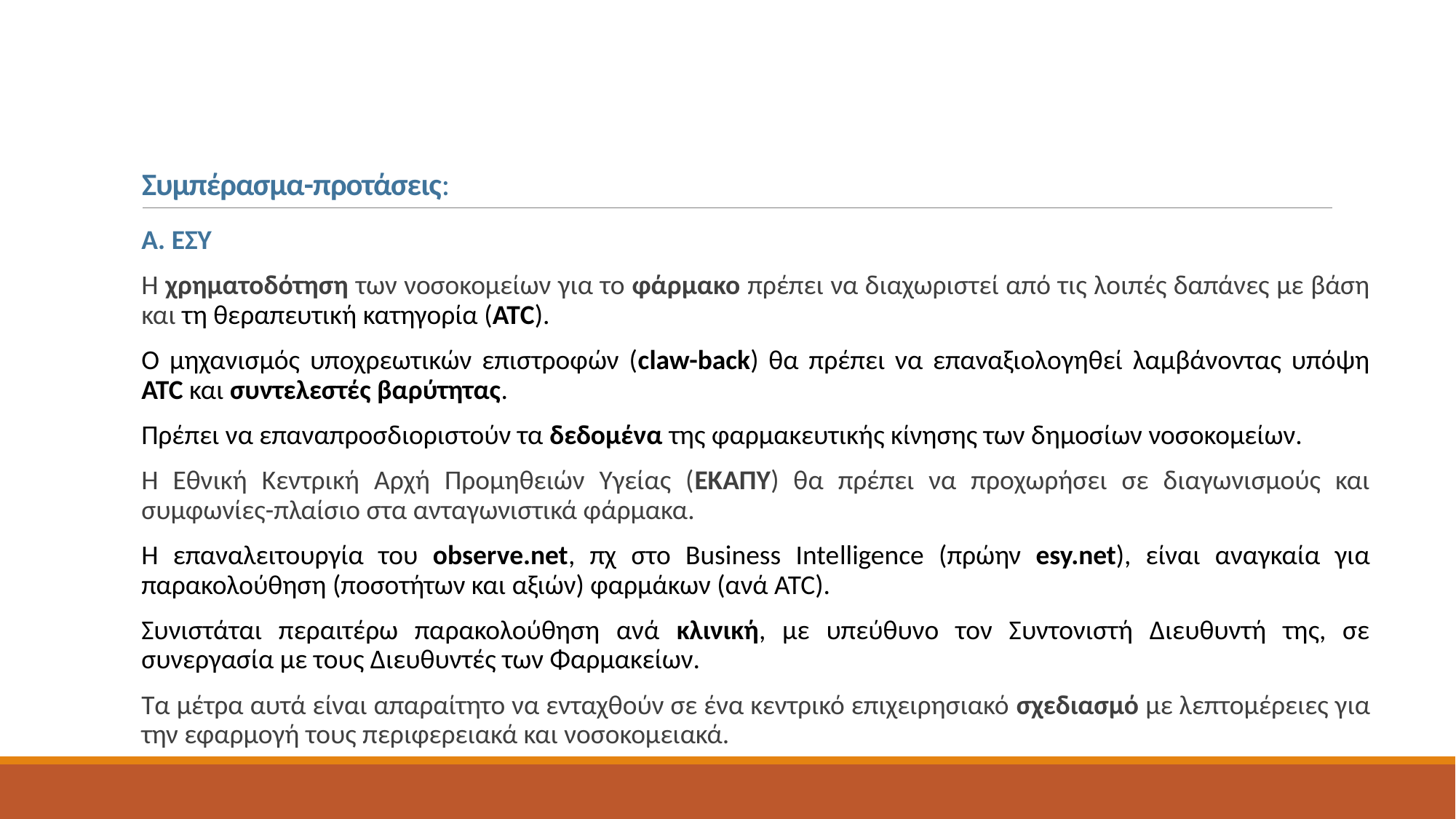

# Συμπέρασμα-προτάσεις:
Α. ΕΣΥ
Η χρηματοδότηση των νοσοκομείων για το φάρμακο πρέπει να διαχωριστεί από τις λοιπές δαπάνες με βάση και τη θεραπευτική κατηγορία (ΑΤC).
Ο μηχανισμός υποχρεωτικών επιστροφών (claw-back) θα πρέπει να επαναξιολογηθεί λαμβάνοντας υπόψη ATC και συντελεστές βαρύτητας.
Πρέπει να επαναπροσδιοριστούν τα δεδομένα της φαρμακευτικής κίνησης των δημοσίων νοσοκομείων.
Η Εθνική Κεντρική Αρχή Προμηθειών Υγείας (ΕΚΑΠΥ) θα πρέπει να προχωρήσει σε διαγωνισμούς και συμφωνίες-πλαίσιο στα ανταγωνιστικά φάρμακα.
Η επαναλειτουργία του observe.net, πχ στο Business Ιntelligence (πρώην esy.net), είναι αναγκαία για παρακολούθηση (ποσοτήτων και αξιών) φαρμάκων (ανά ATC).
Συνιστάται περαιτέρω παρακολούθηση ανά κλινική, με υπεύθυνο τον Συντονιστή Διευθυντή της, σε συνεργασία με τους Διευθυντές των Φαρμακείων.
Τα μέτρα αυτά είναι απαραίτητο να ενταχθούν σε ένα κεντρικό επιχειρησιακό σχεδιασμό με λεπτομέρειες για την εφαρμογή τους περιφερειακά και νοσοκομειακά.